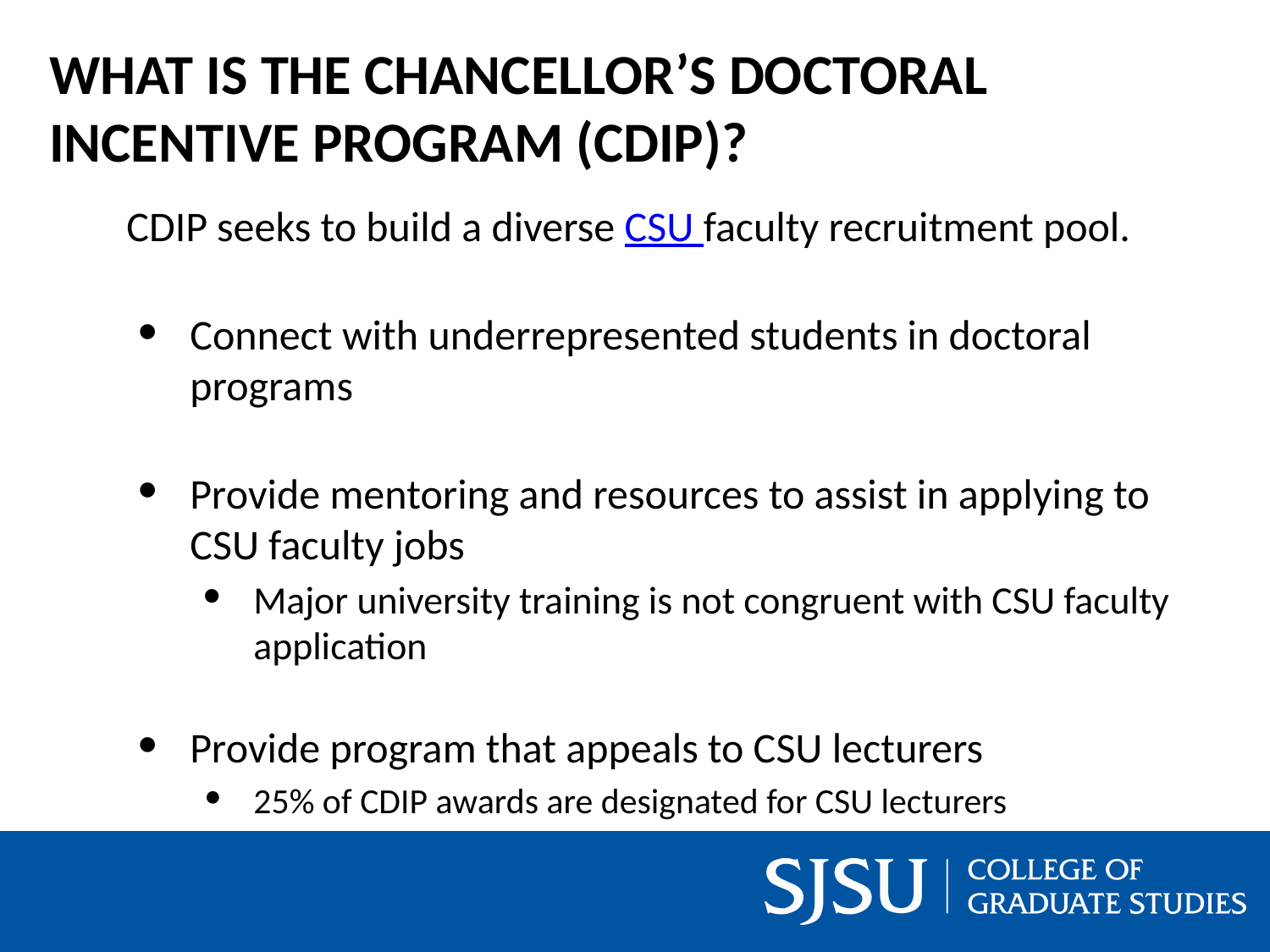

# WHAT IS THE CHANCELLOR’S DOCTORAL INCENTIVE PROGRAM (CDIP)?
CDIP seeks to build a diverse CSU faculty recruitment pool.
Connect with underrepresented students in doctoral programs
Provide mentoring and resources to assist in applying to CSU faculty jobs
Major university training is not congruent with CSU faculty application
Provide program that appeals to CSU lecturers
25% of CDIP awards are designated for CSU lecturers